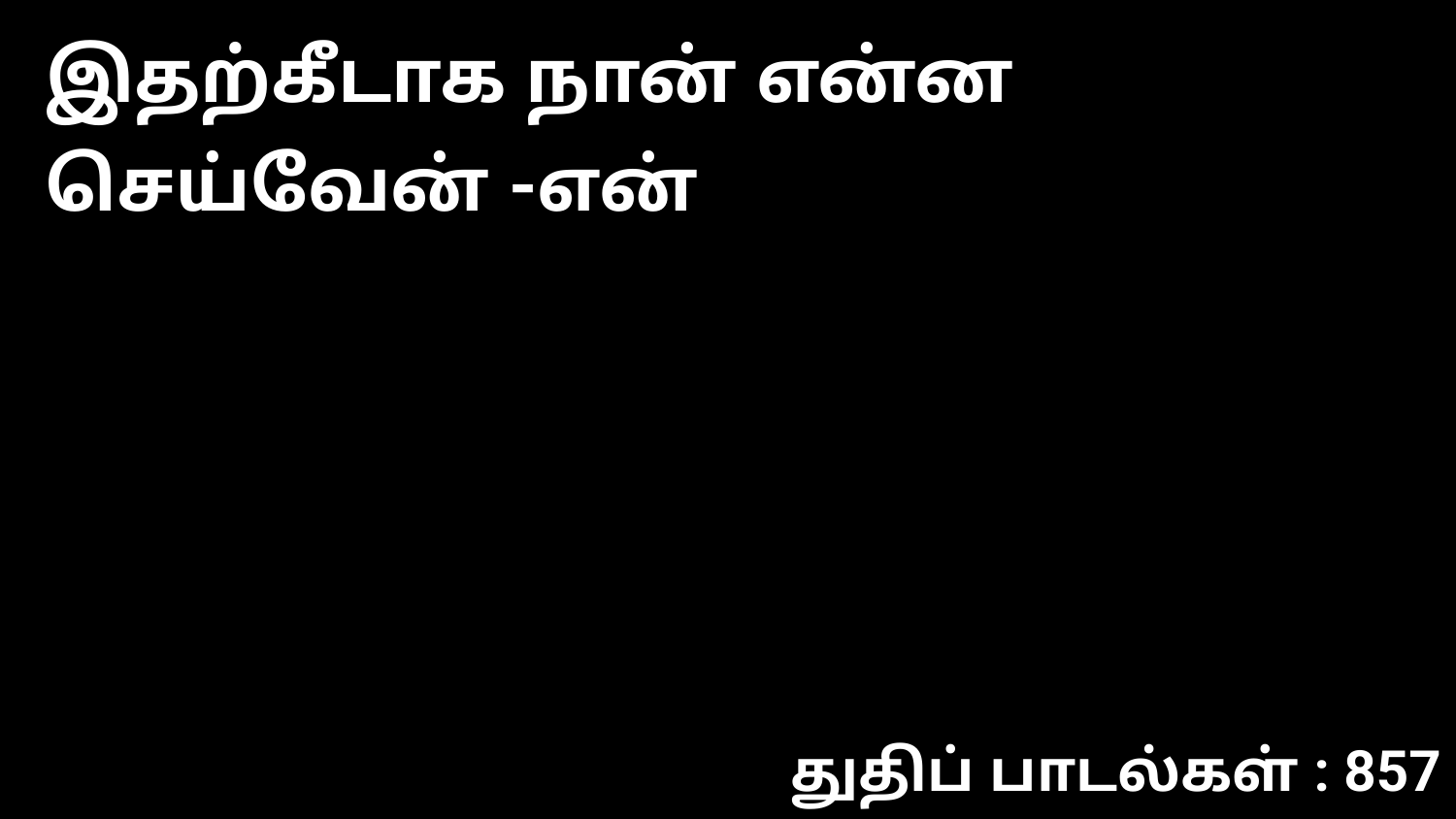

இதற்கீடாக நான் என்ன செய்வேன் -என்
துதிப் பாடல்கள் : 857